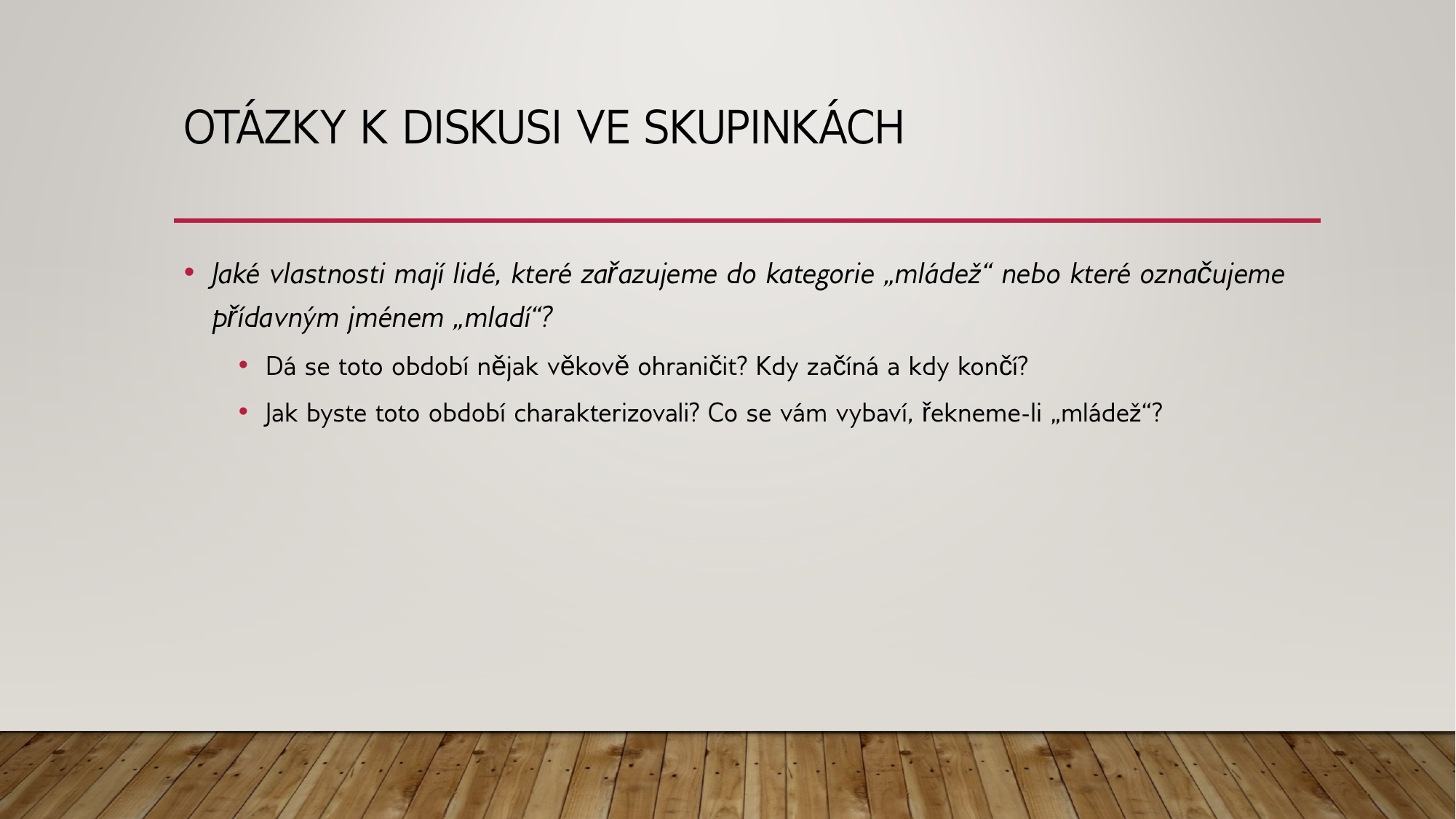

# Otázky k diskusi ve skupinkách
Jaké vlastnosti mají lidé, které zařazujeme do kategorie „mládež“ nebo které označujeme přídavným jménem „mladí“?
Dá se toto období nějak věkově ohraničit? Kdy začíná a kdy končí?
Jak byste toto období charakterizovali? Co se vám vybaví, řekneme-li „mládež“?